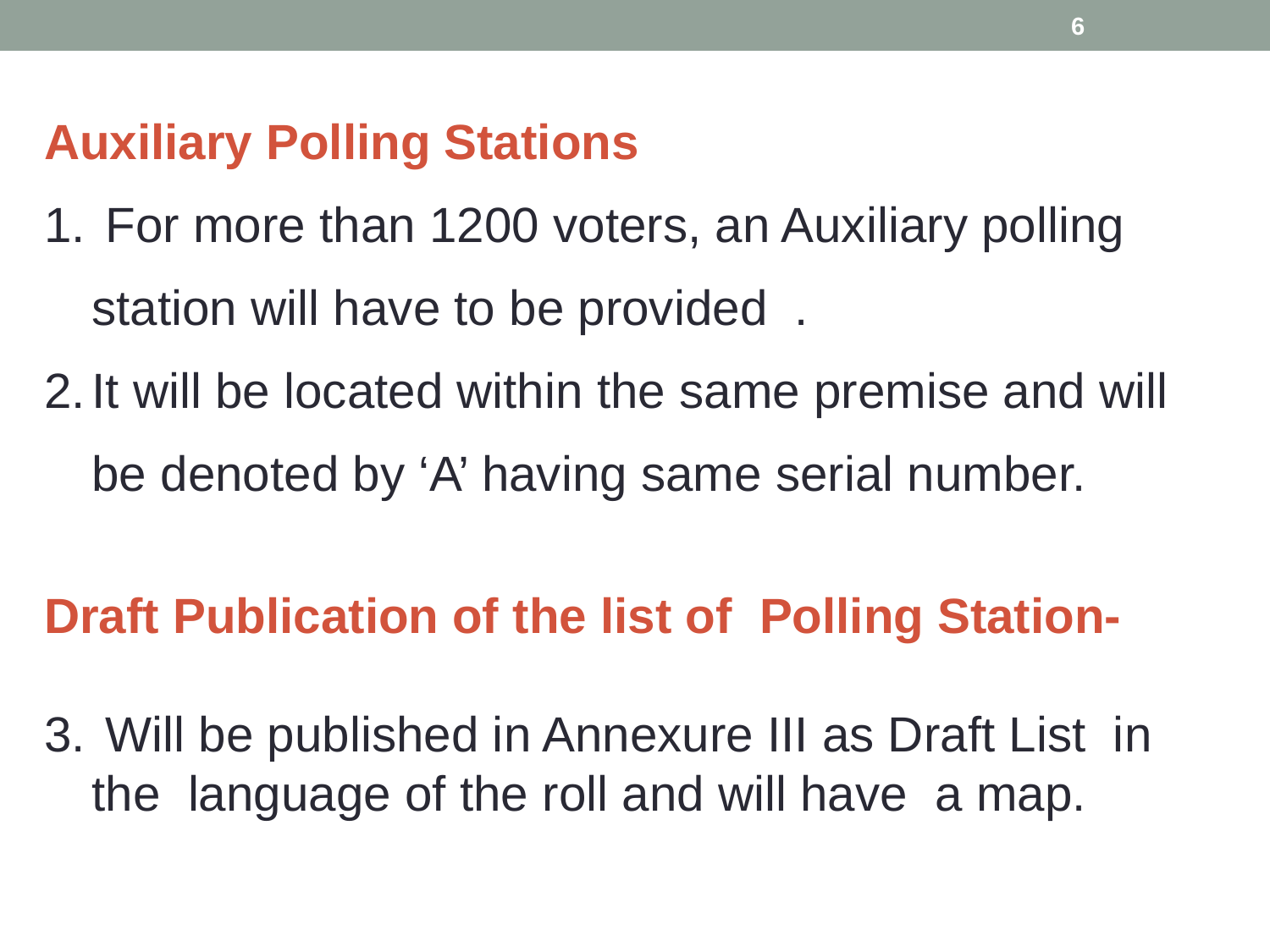

6
Auxiliary Polling Stations
 For more than 1200 voters, an Auxiliary polling station will have to be provided  .
It will be located within the same premise and will be denoted by ‘A’ having same serial number.

Draft Publication of the list of  Polling Station-

 Will be published in Annexure III as Draft List  in the  language of the roll and will have  a map.